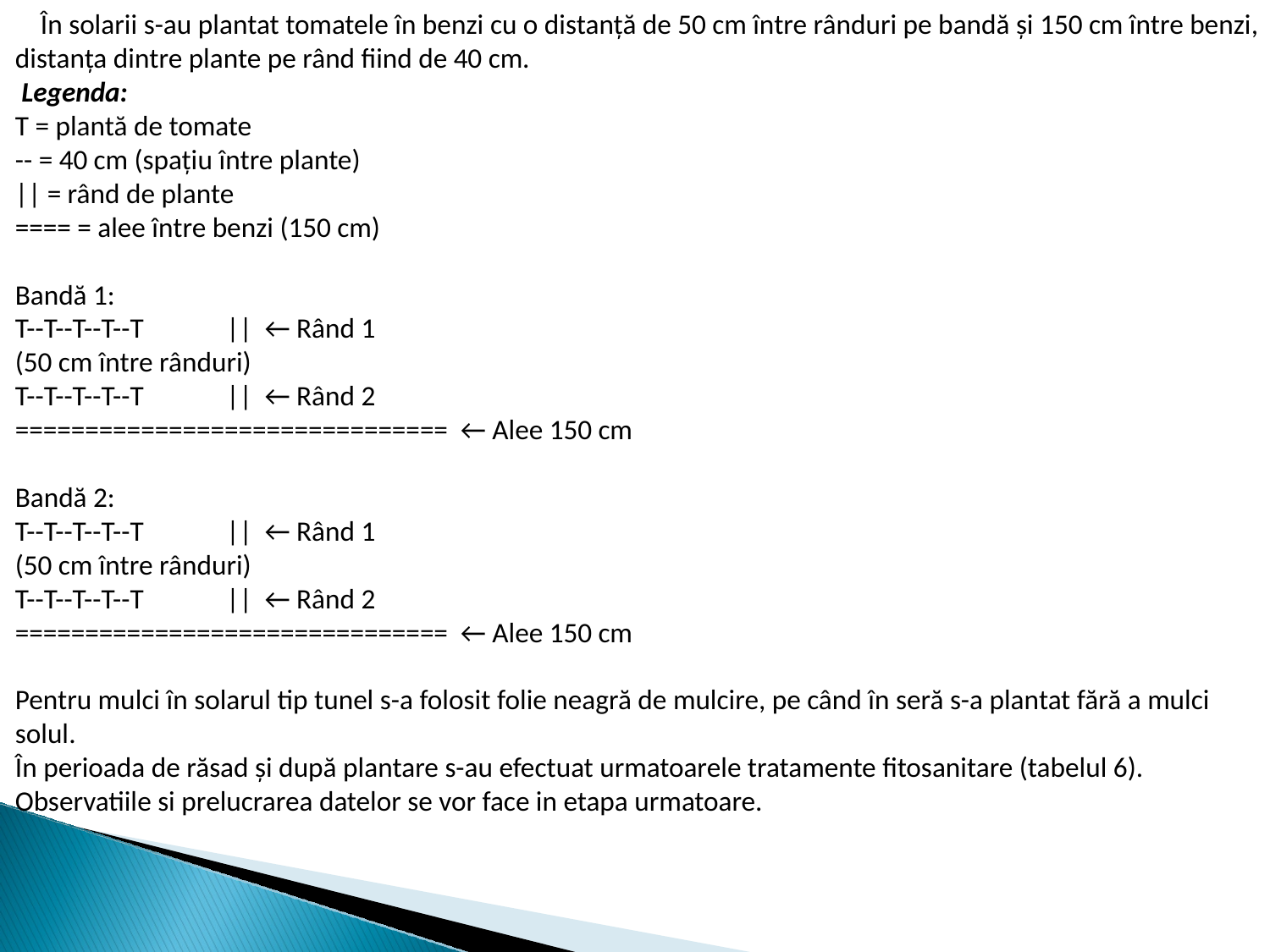

În solarii s-au plantat tomatele în benzi cu o distanță de 50 cm între rânduri pe bandă și 150 cm între benzi, distanța dintre plante pe rând fiind de 40 cm.
 Legenda:
T = plantă de tomate
-- = 40 cm (spațiu între plante)
|| = rând de plante
==== = alee între benzi (150 cm)

Bandă 1:
T--T--T--T--T             ||  ← Rând 1
(50 cm între rânduri)
T--T--T--T--T             ||  ← Rând 2
===============================  ← Alee 150 cm

Bandă 2:
T--T--T--T--T             ||  ← Rând 1
(50 cm între rânduri)
T--T--T--T--T             ||  ← Rând 2
===============================  ← Alee 150 cm

Pentru mulci în solarul tip tunel s-a folosit folie neagră de mulcire, pe când în seră s-a plantat fără a mulci solul.
În perioada de răsad și după plantare s-au efectuat urmatoarele tratamente fitosanitare (tabelul 6). Observatiile si prelucrarea datelor se vor face in etapa urmatoare.